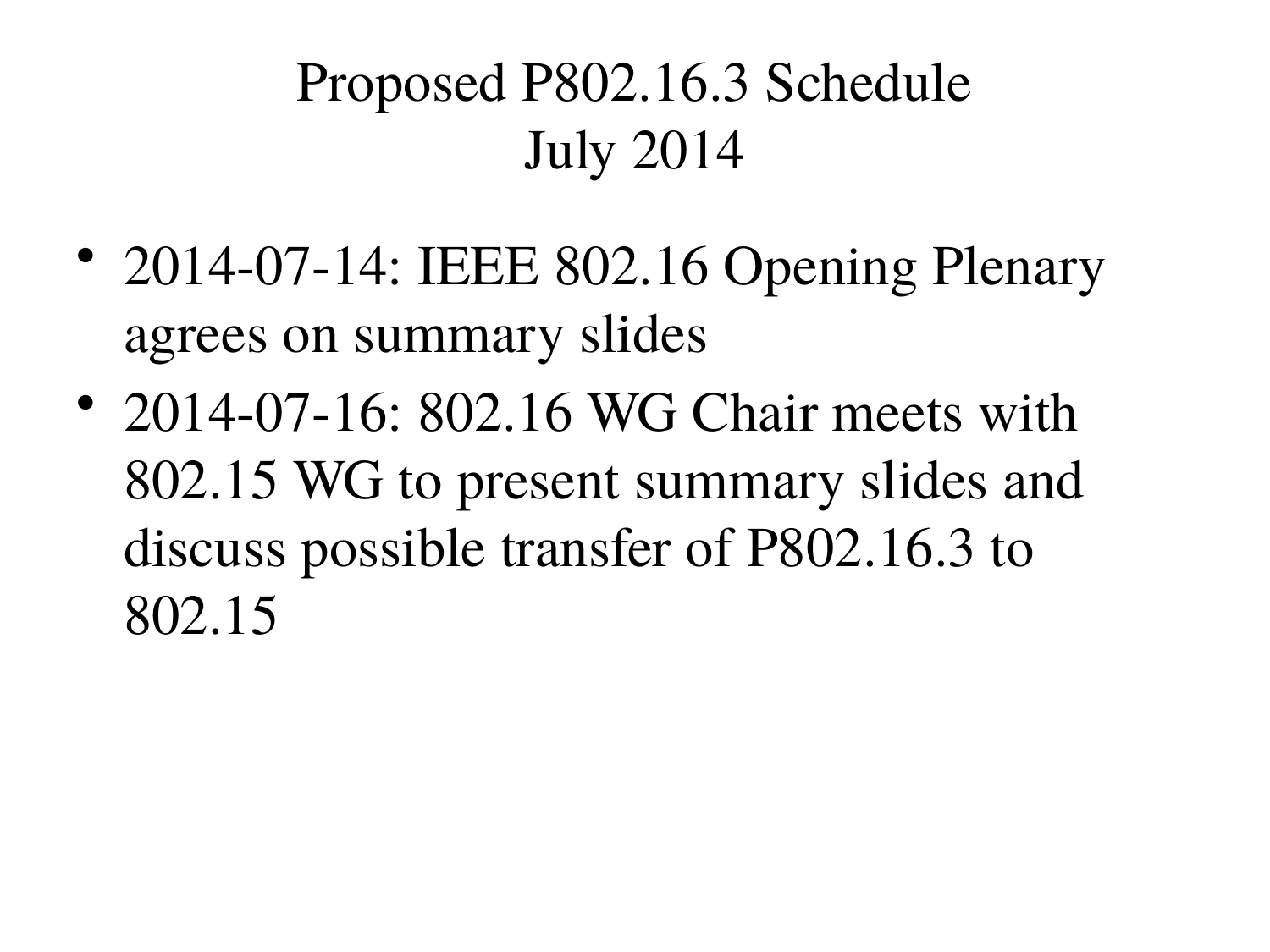

# Proposed P802.16.3 Schedule July 2014
2014-07-14: IEEE 802.16 Opening Plenary agrees on summary slides
2014-07-16: 802.16 WG Chair meets with 802.15 WG to present summary slides and discuss possible transfer of P802.16.3 to 802.15